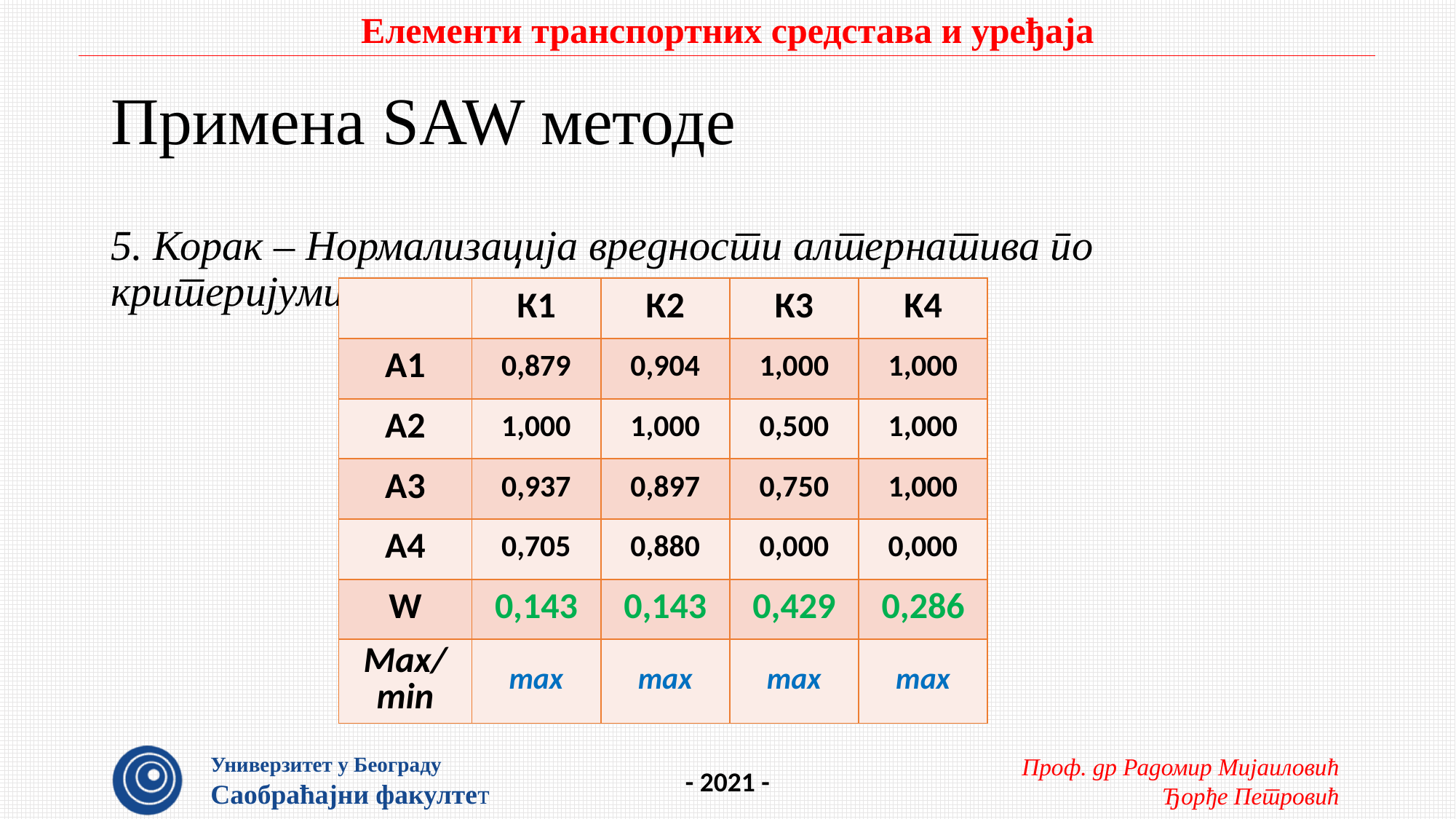

# Примена SAW методе
5. Корак – Нормализација вредности алтернатива по критеријумима

|  | К1 | К2 | К3 | K4 |
| --- | --- | --- | --- | --- |
| А1 | 0,879 | 0,904 | 1,000 | 1,000 |
| А2 | 1,000 | 1,000 | 0,500 | 1,000 |
| А3 | 0,937 | 0,897 | 0,750 | 1,000 |
| A4 | 0,705 | 0,880 | 0,000 | 0,000 |
| W | 0,143 | 0,143 | 0,429 | 0,286 |
| Max/min | max | max | max | max |